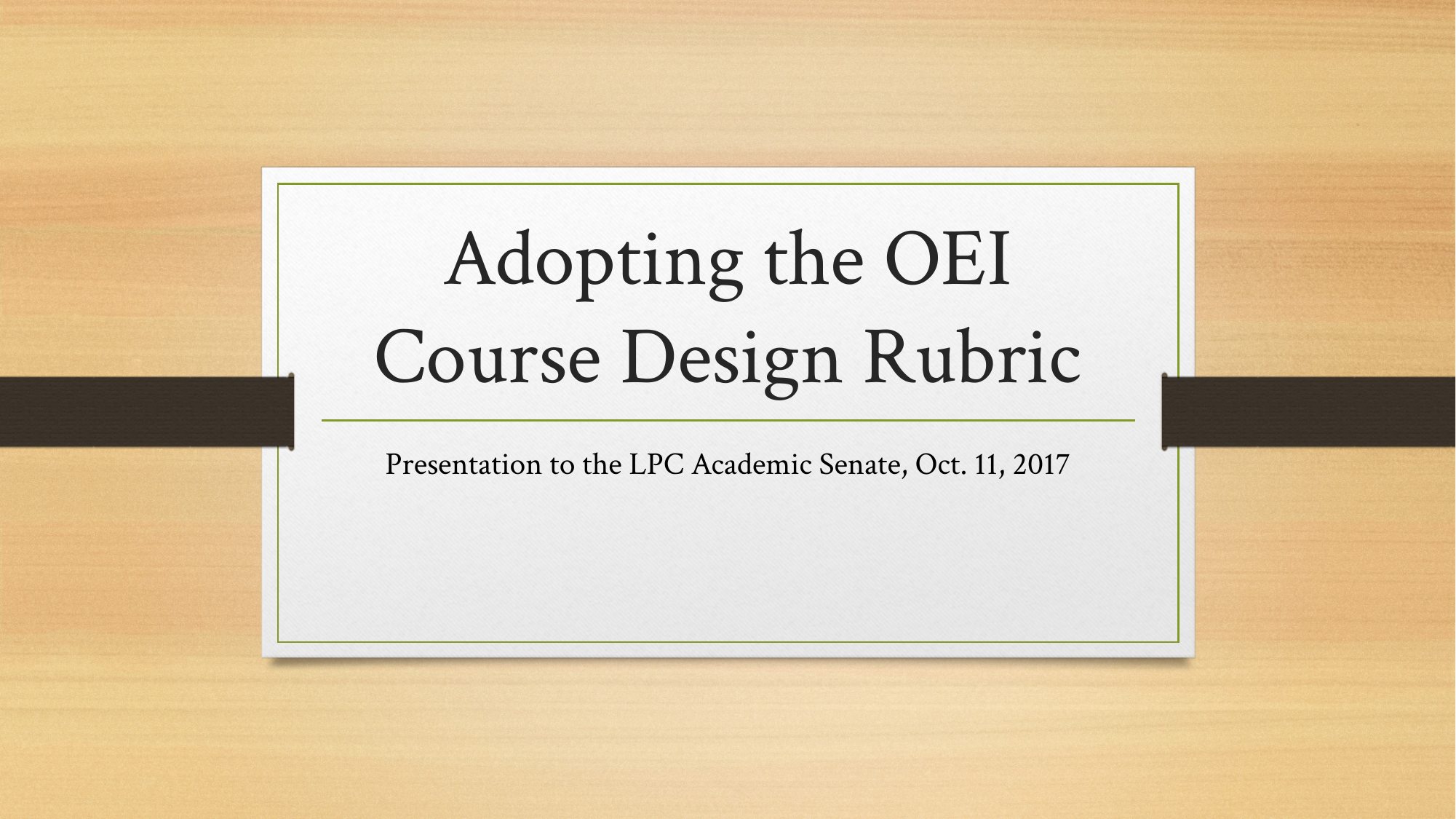

# Adopting the OEI Course Design Rubric
Presentation to the LPC Academic Senate, Oct. 11, 2017